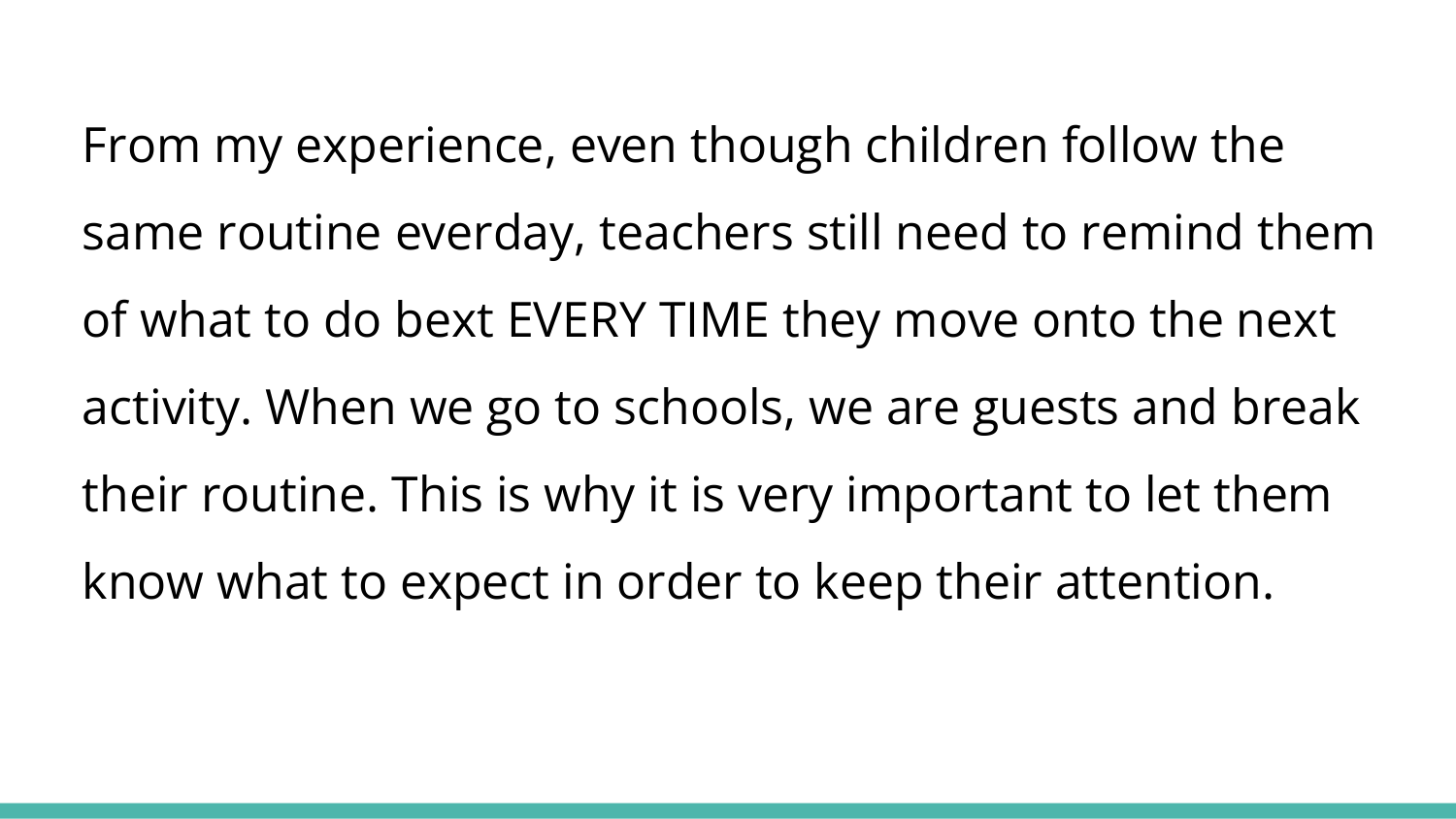

#
From my experience, even though children follow the same routine everday, teachers still need to remind them of what to do bext EVERY TIME they move onto the next activity. When we go to schools, we are guests and break their routine. This is why it is very important to let them know what to expect in order to keep their attention.